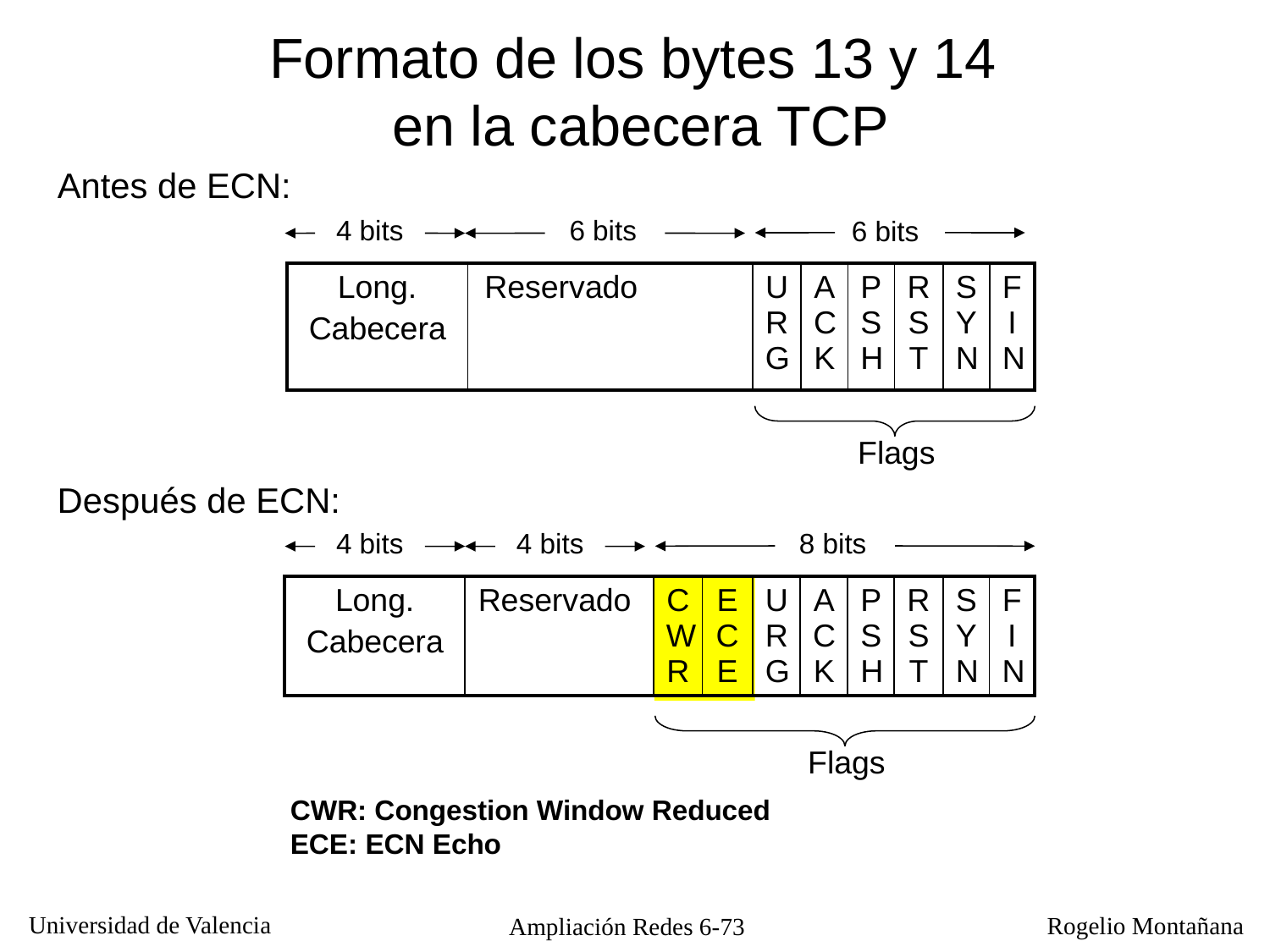

Formato de los bytes 13 y 14
en la cabecera TCP
Antes de ECN:
4 bits
6 bits
6 bits

| Long. Cabecera | Reservado | URG | ACK | PSH | RST | SYN | FIN |
| --- | --- | --- | --- | --- | --- | --- | --- |

Flags
Después de ECN:
8 bits
4 bits
4 bits

| Long. Cabecera | Reservado | CWR | ECE | URG | ACK | PSH | RST | SYN | FIN |
| --- | --- | --- | --- | --- | --- | --- | --- | --- | --- |

Flags
CWR: Congestion Window Reduced
ECE: ECN Echo
Ampliación Redes 6-73